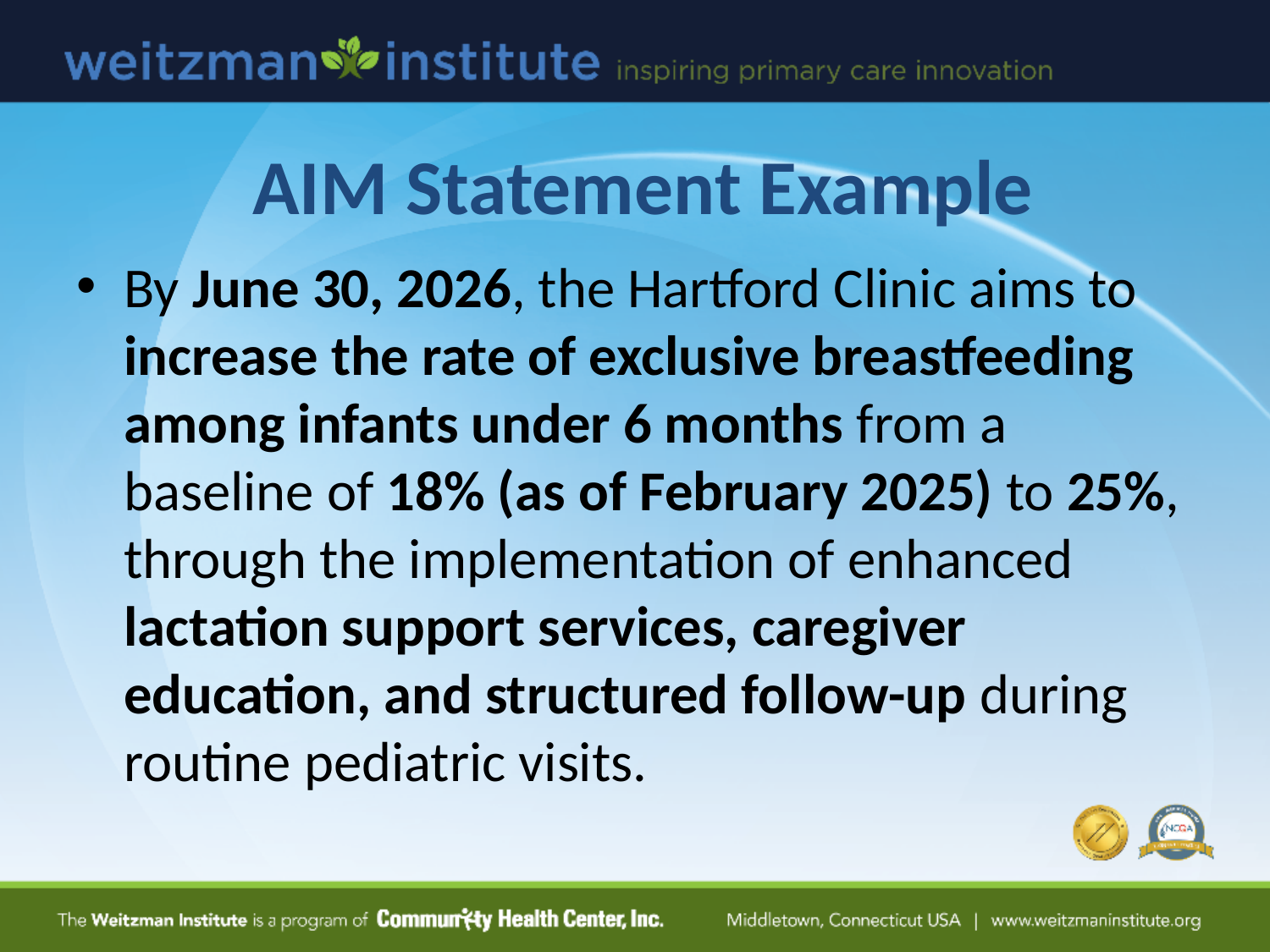

# AIM Statement Example
By June 30, 2026, the Hartford Clinic aims to increase the rate of exclusive breastfeeding among infants under 6 months from a baseline of 18% (as of February 2025) to 25%, through the implementation of enhanced lactation support services, caregiver education, and structured follow-up during routine pediatric visits.